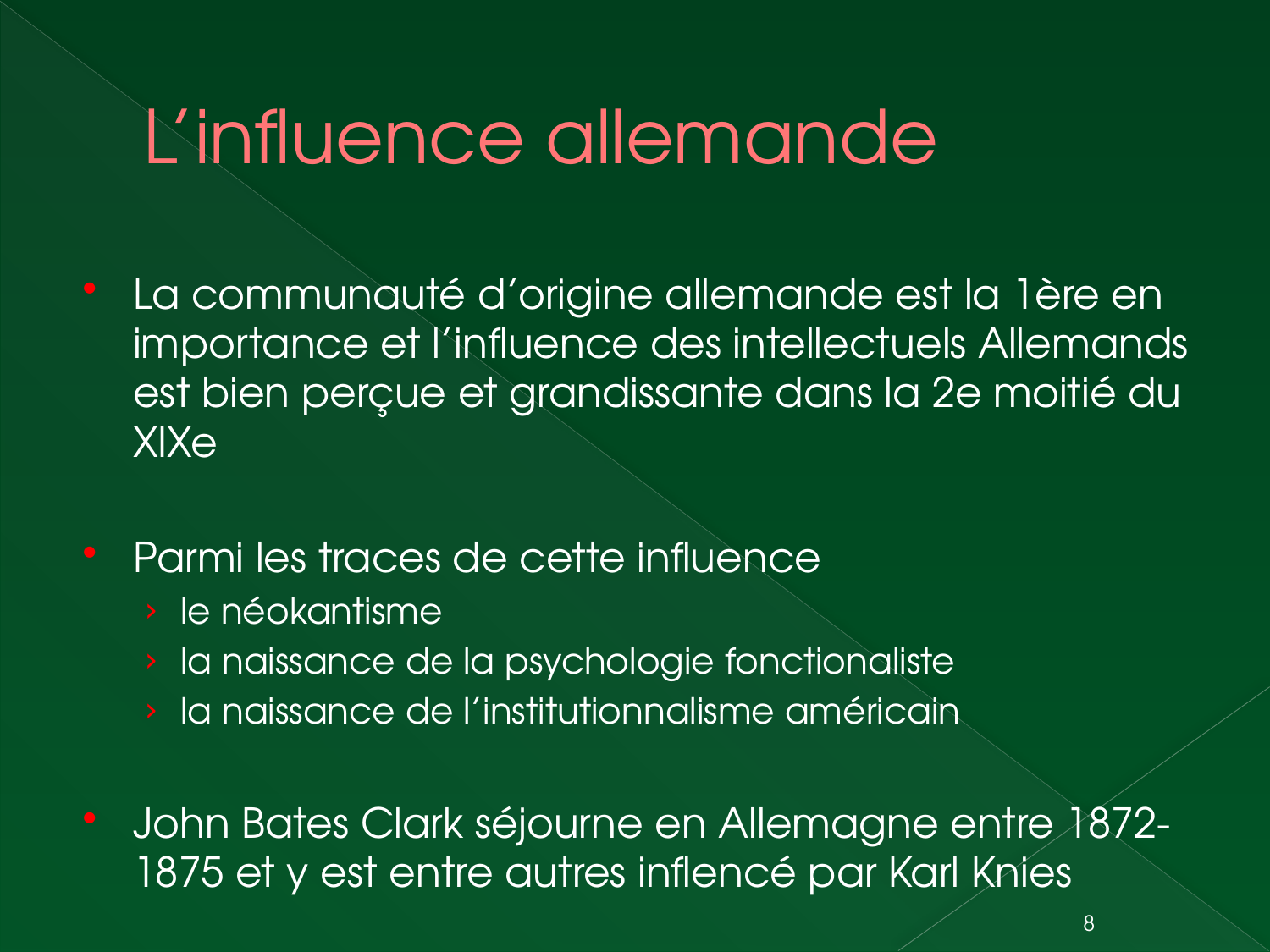

# L’influence allemande
La communauté d’origine allemande est la 1ère en importance et l’influence des intellectuels Allemands est bien perçue et grandissante dans la 2e moitié du XIXe

Parmi les traces de cette influence
le néokantisme
la naissance de la psychologie fonctionaliste
la naissance de l’institutionnalisme américain

John Bates Clark séjourne en Allemagne entre 1872-1875 et y est entre autres inflencé par Karl Knies
8